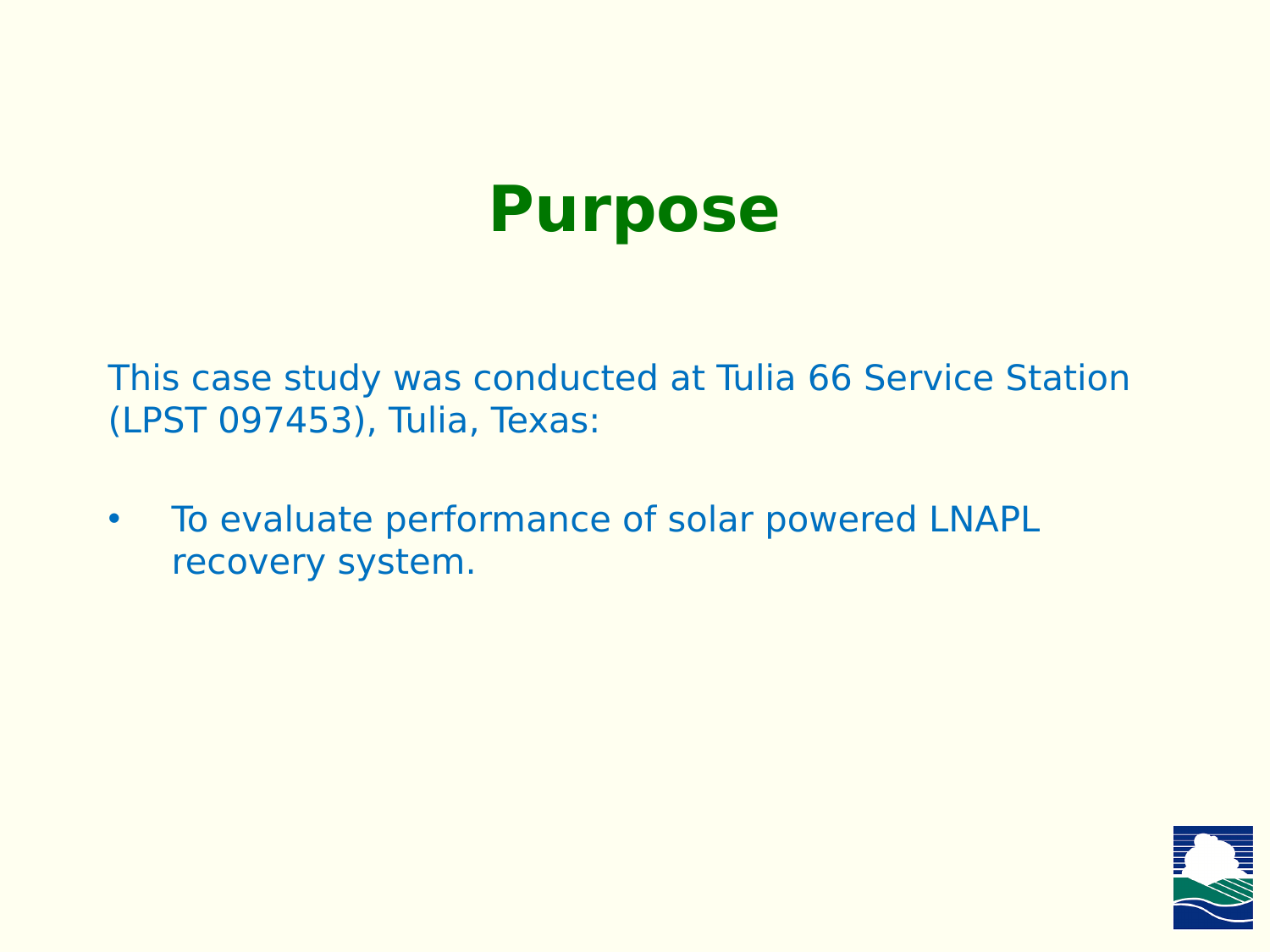

# Purpose
This case study was conducted at Tulia 66 Service Station (LPST 097453), Tulia, Texas:

To evaluate performance of solar powered LNAPL recovery system.